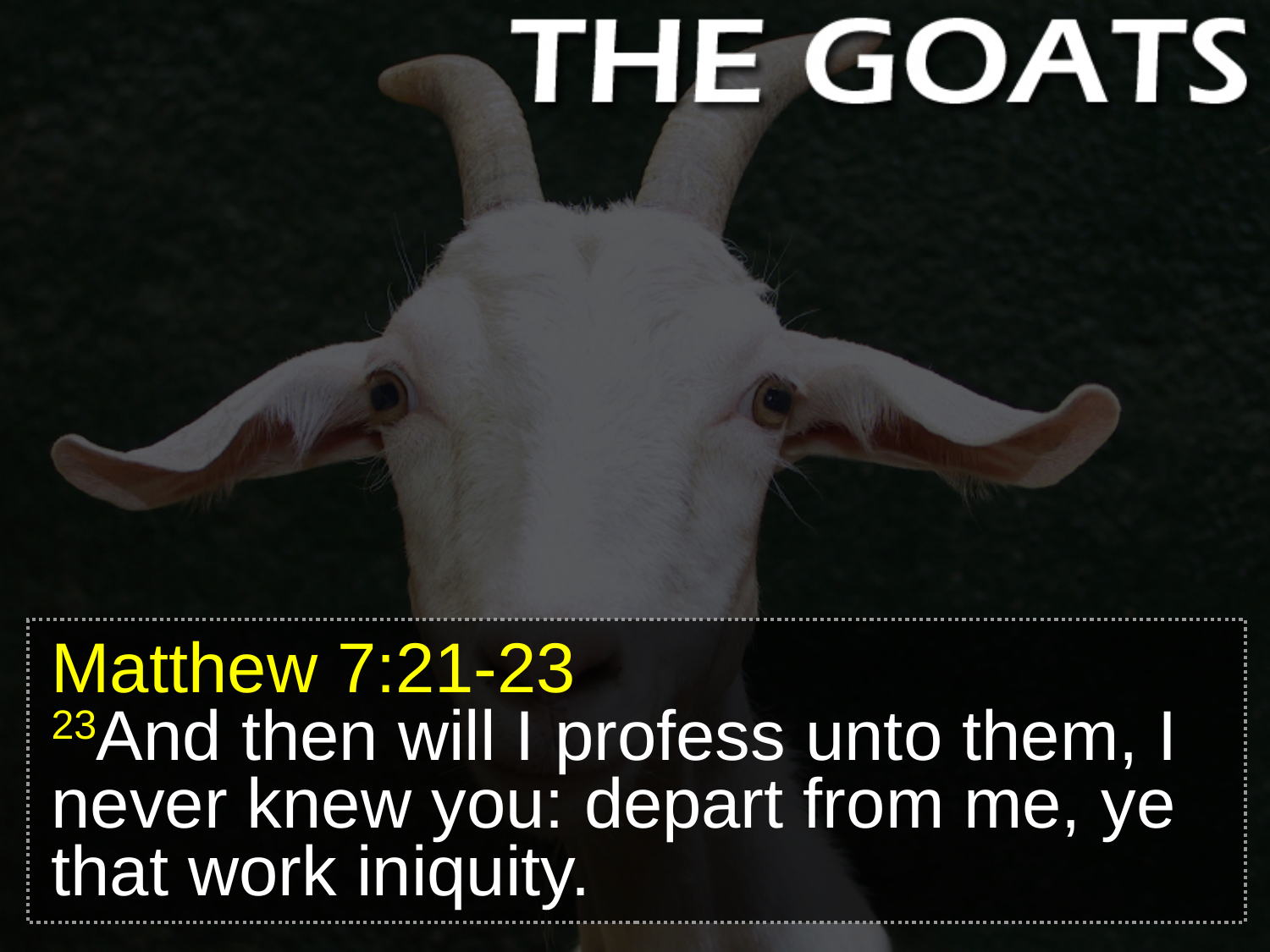

Matthew 7:21-23
23And then will I profess unto them, I never knew you: depart from me, ye that work iniquity.